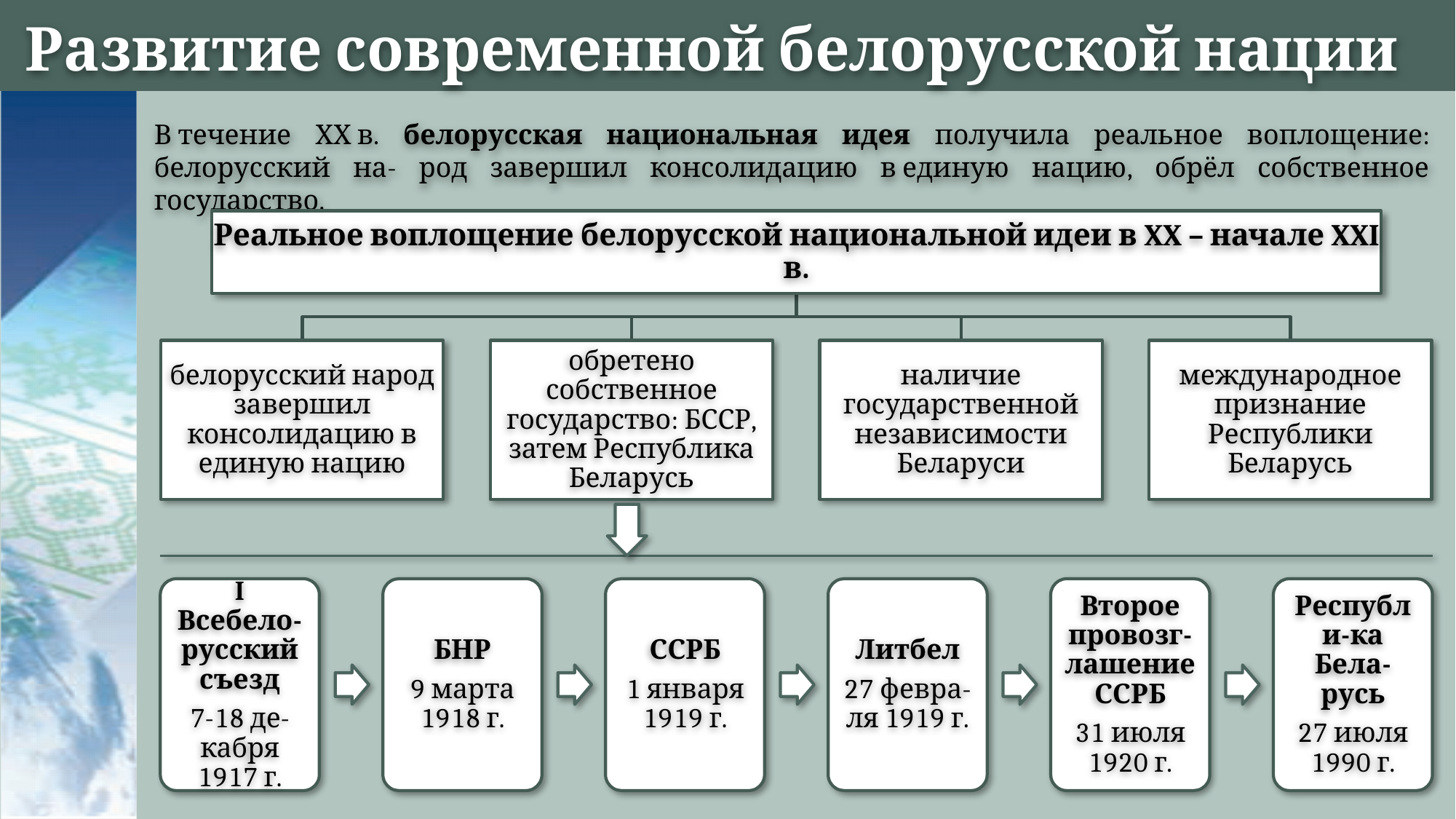

# Развитие современной белорусской нации
В течение ХХ в. белорусская национальная идея получила реальное воплощение: белорусский на- род завершил консолидацию в единую нацию, обрёл собственное государство.

Реальное воплощение белорусской национальной идеи в XX – начале XXI в.

белорусский народ завершил консолидацию в единую ­нацию

обретено собственное государство: БССР, затем Республика Беларусь

наличие государственной независимости Беларуси

международное признание Республики Беларусь

I Всебело- русский съезд
7-18 де- кабря 1917 г.
БНР
9 марта 1918 г.
ССРБ
1 января 1919 г.
Литбел
27 февра- ля 1919 г.
Второе провозг- лашение ССРБ
31 июля 1920 г.
Республи-ка Бела- русь
27 июля 1990 г.